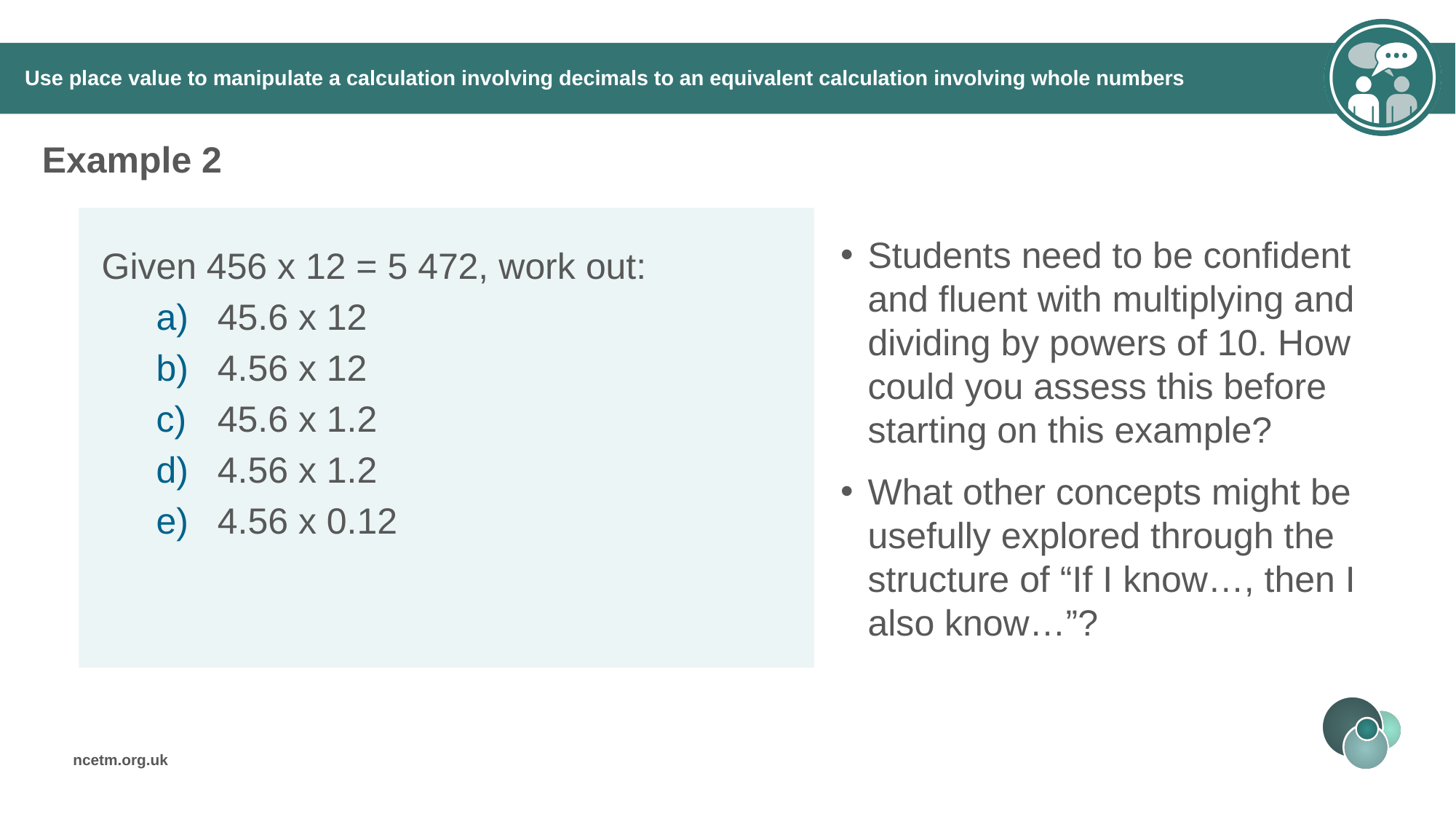

# Use place value to manipulate a calculation involving decimals to an equivalent calculation involving whole numbers
Example 2
Students need to be confident and fluent with multiplying and dividing by powers of 10. How could you assess this before starting on this example?
What other concepts might be usefully explored through the structure of “If I know…, then I also know…”?

Given 456 x 12 = 5 472, work out:
45.6 x 12
4.56 x 12
45.6 x 1.2
4.56 x 1.2
4.56 x 0.12